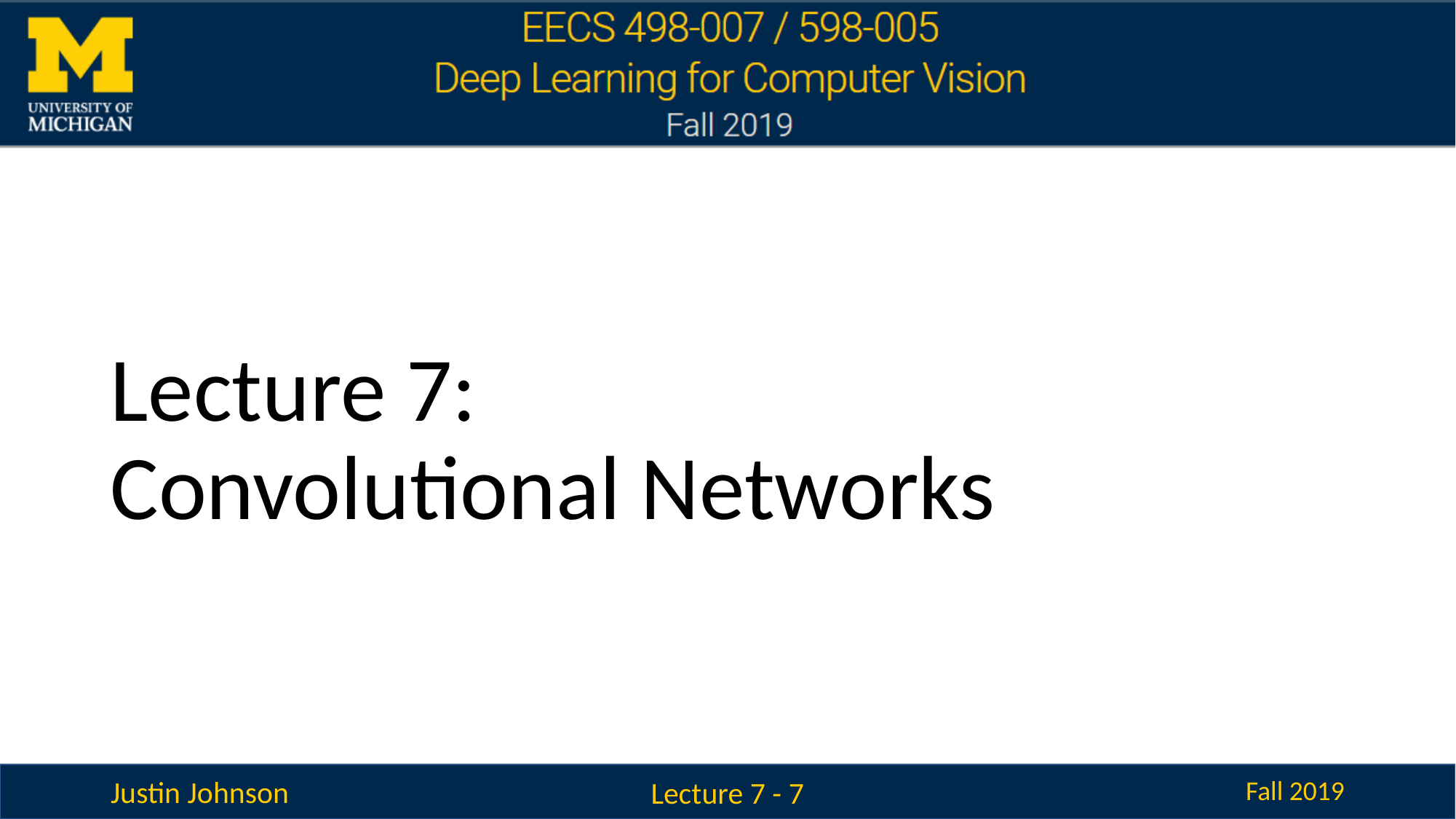

# Lecture 7: Convolutional Networks

Lecture 7 - 7